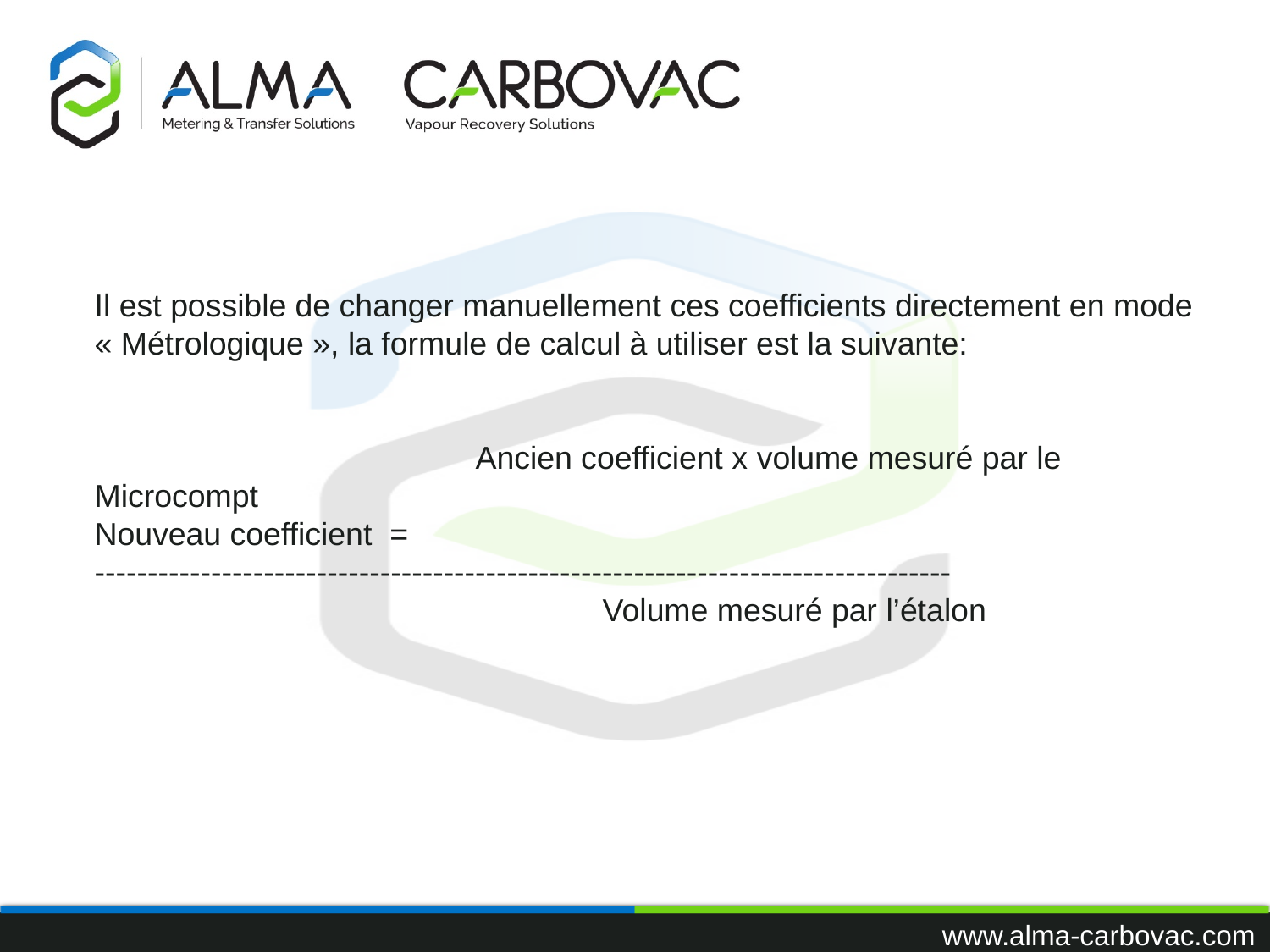

Il est possible de changer manuellement ces coefficients directement en mode « Métrologique », la formule de calcul à utiliser est la suivante:

			Ancien coefficient x volume mesuré par le Microcompt
Nouveau coefficient  = ---------------------------------------------------------------------------------
				Volume mesuré par l’étalon